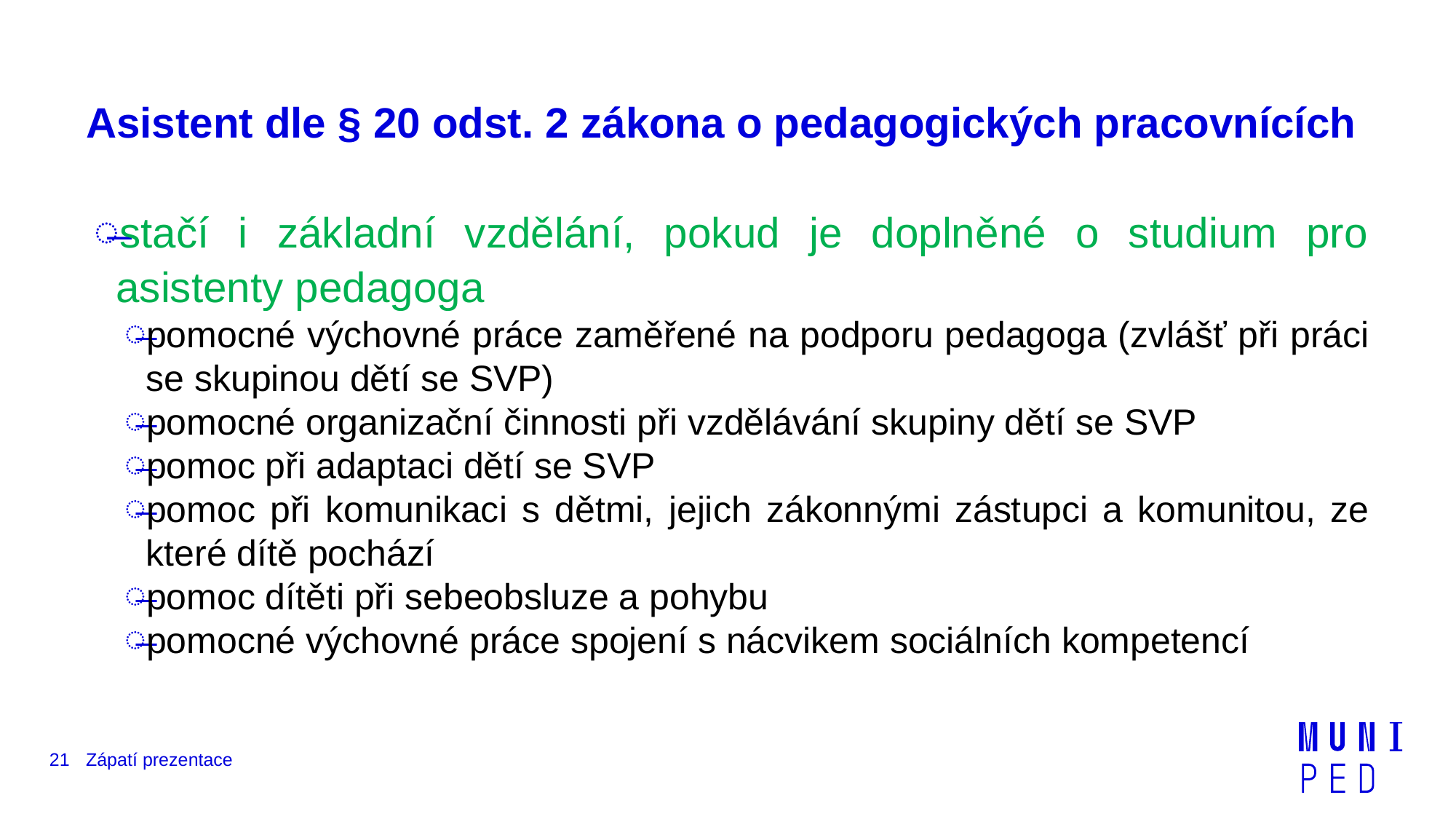

# Asistent dle § 20 odst. 2 zákona o pedagogických pracovnících
stačí i základní vzdělání, pokud je doplněné o studium pro asistenty pedagoga
pomocné výchovné práce zaměřené na podporu pedagoga (zvlášť při práci se skupinou dětí se SVP)
pomocné organizační činnosti při vzdělávání skupiny dětí se SVP
pomoc při adaptaci dětí se SVP
pomoc při komunikaci s dětmi, jejich zákonnými zástupci a komunitou, ze které dítě pochází
pomoc dítěti při sebeobsluze a pohybu
pomocné výchovné práce spojení s nácvikem sociálních kompetencí

21
Zápatí prezentace